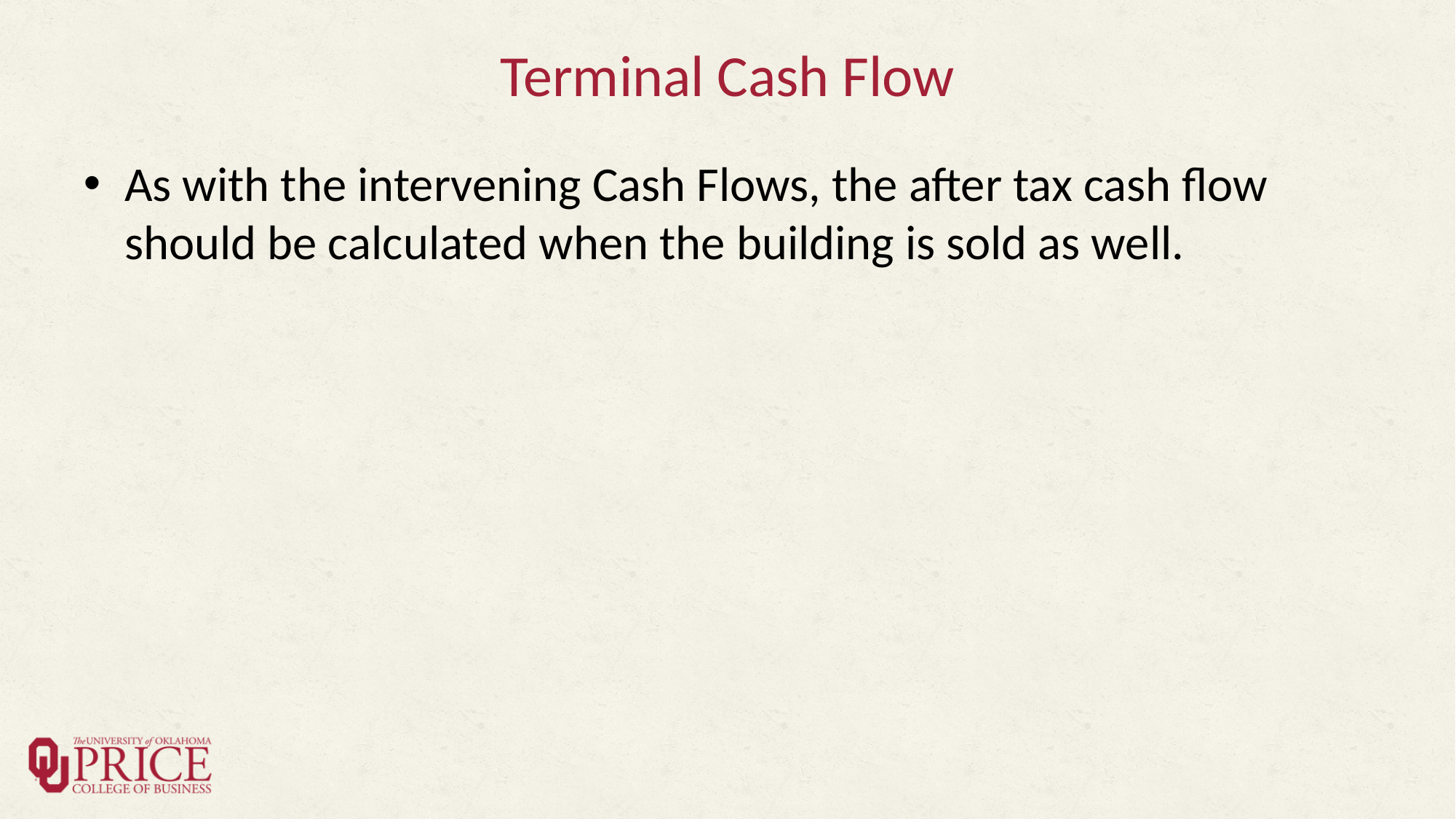

# Terminal Cash Flow
As with the intervening Cash Flows, the after tax cash flow should be calculated when the building is sold as well.